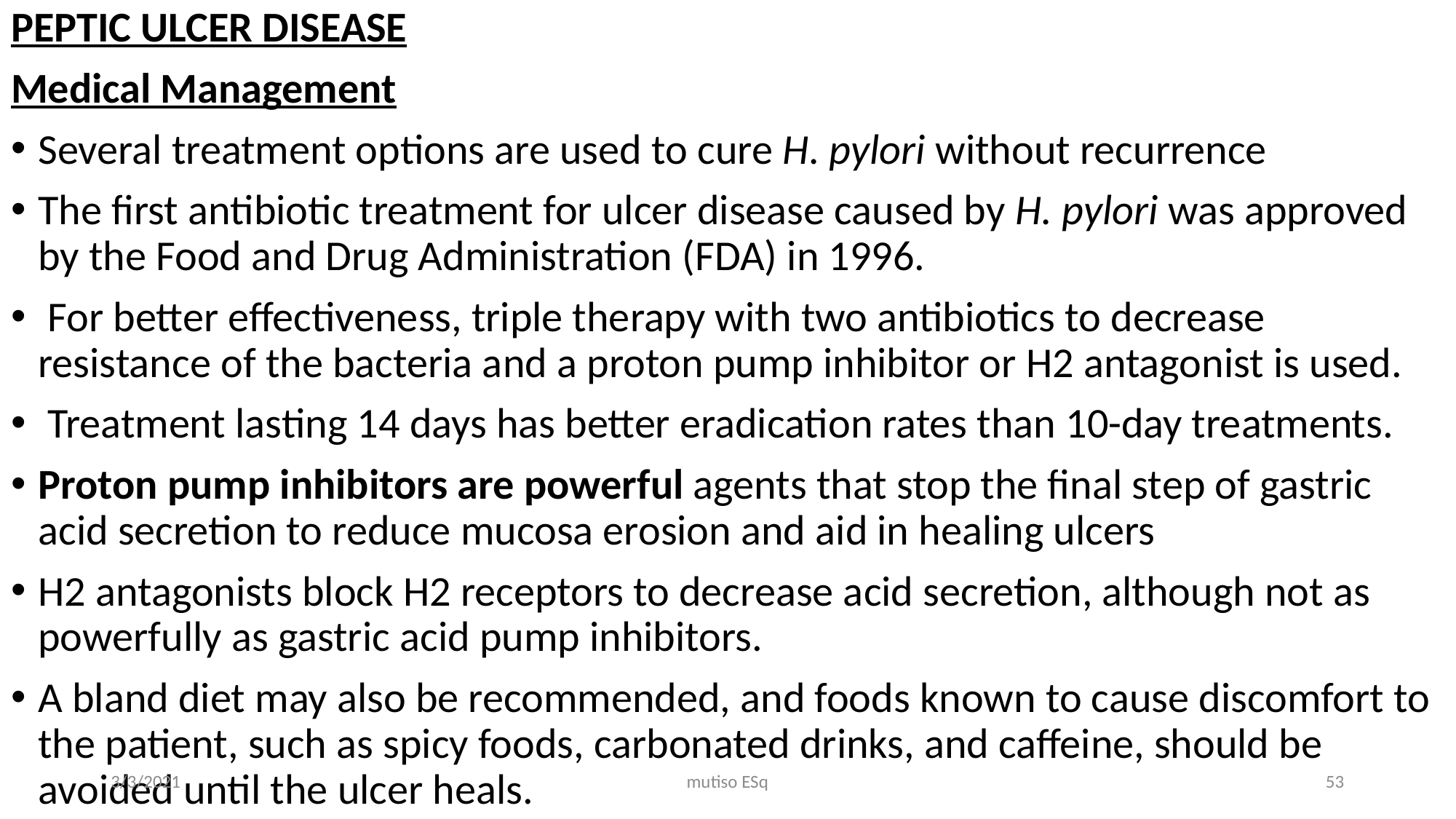

PEPTIC ULCER DISEASE
Medical Management
Several treatment options are used to cure H. pylori without recurrence
The first antibiotic treatment for ulcer disease caused by H. pylori was approved by the Food and Drug Administration (FDA) in 1996.
 For better effectiveness, triple therapy with two antibiotics to decrease resistance of the bacteria and a proton pump inhibitor or H2 antagonist is used.
 Treatment lasting 14 days has better eradication rates than 10-day treatments.
Proton pump inhibitors are powerful agents that stop the final step of gastric acid secretion to reduce mucosa erosion and aid in healing ulcers
H2 antagonists block H2 receptors to decrease acid secretion, although not as powerfully as gastric acid pump inhibitors.
A bland diet may also be recommended, and foods known to cause discomfort to the patient, such as spicy foods, carbonated drinks, and caffeine, should be avoided until the ulcer heals.
3/3/2021
mutiso ESq
53